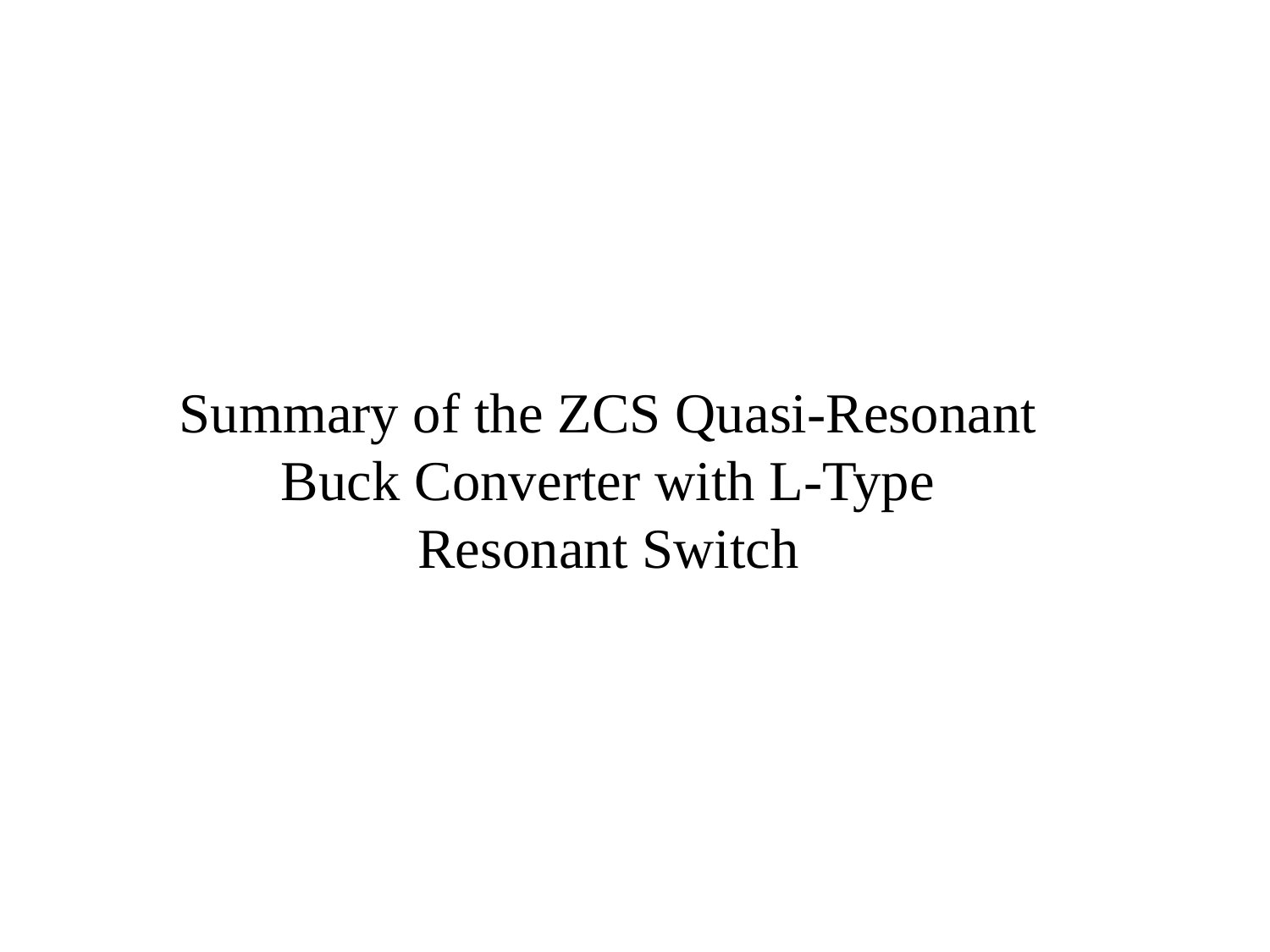

Summary of the ZCS Quasi-Resonant Buck Converter with L-Type Resonant Switch